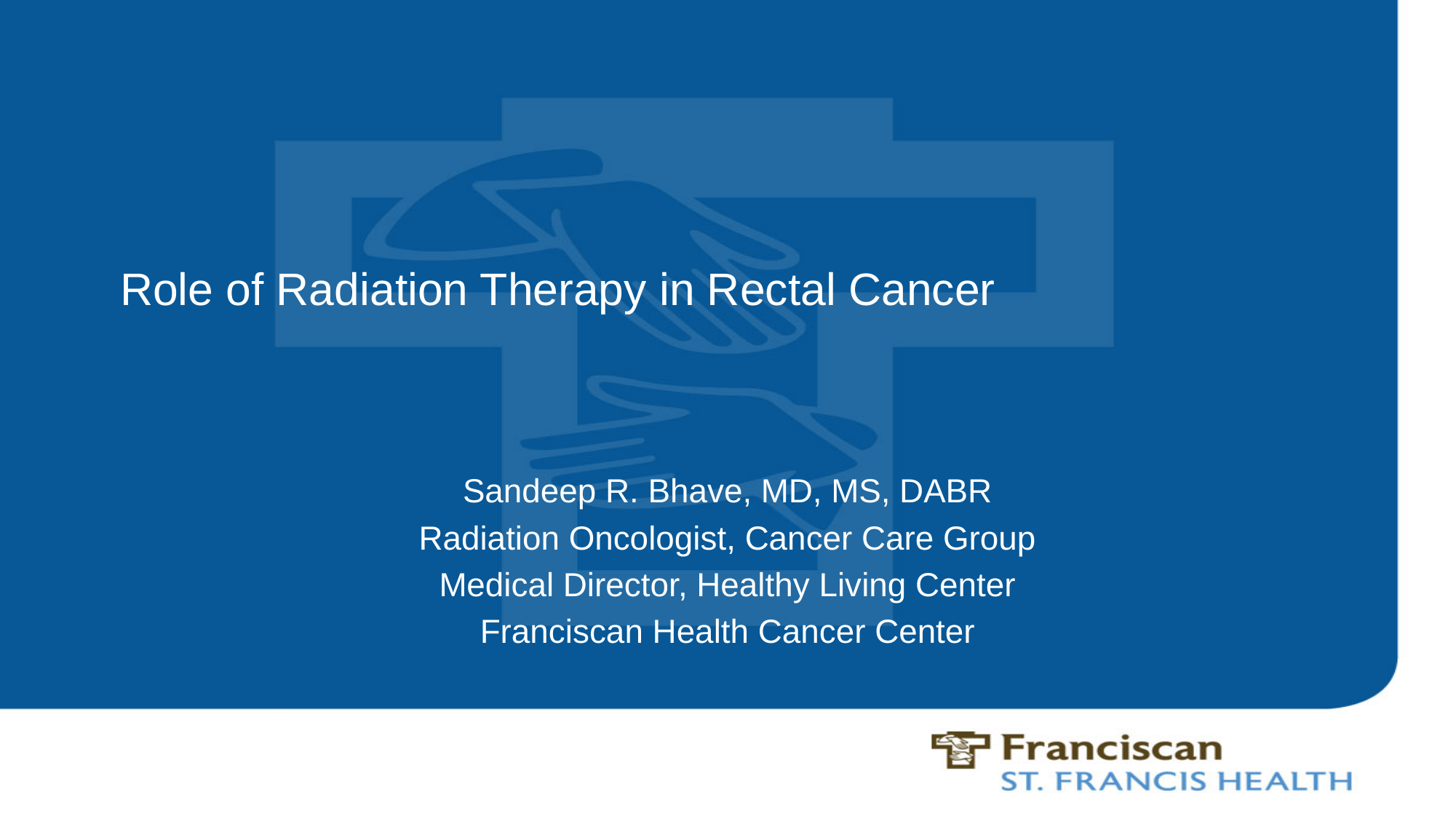

# Role of Radiation Therapy in Rectal Cancer
Sandeep R. Bhave, MD, MS, DABR
Radiation Oncologist, Cancer Care Group
Medical Director, Healthy Living Center
Franciscan Health Cancer Center